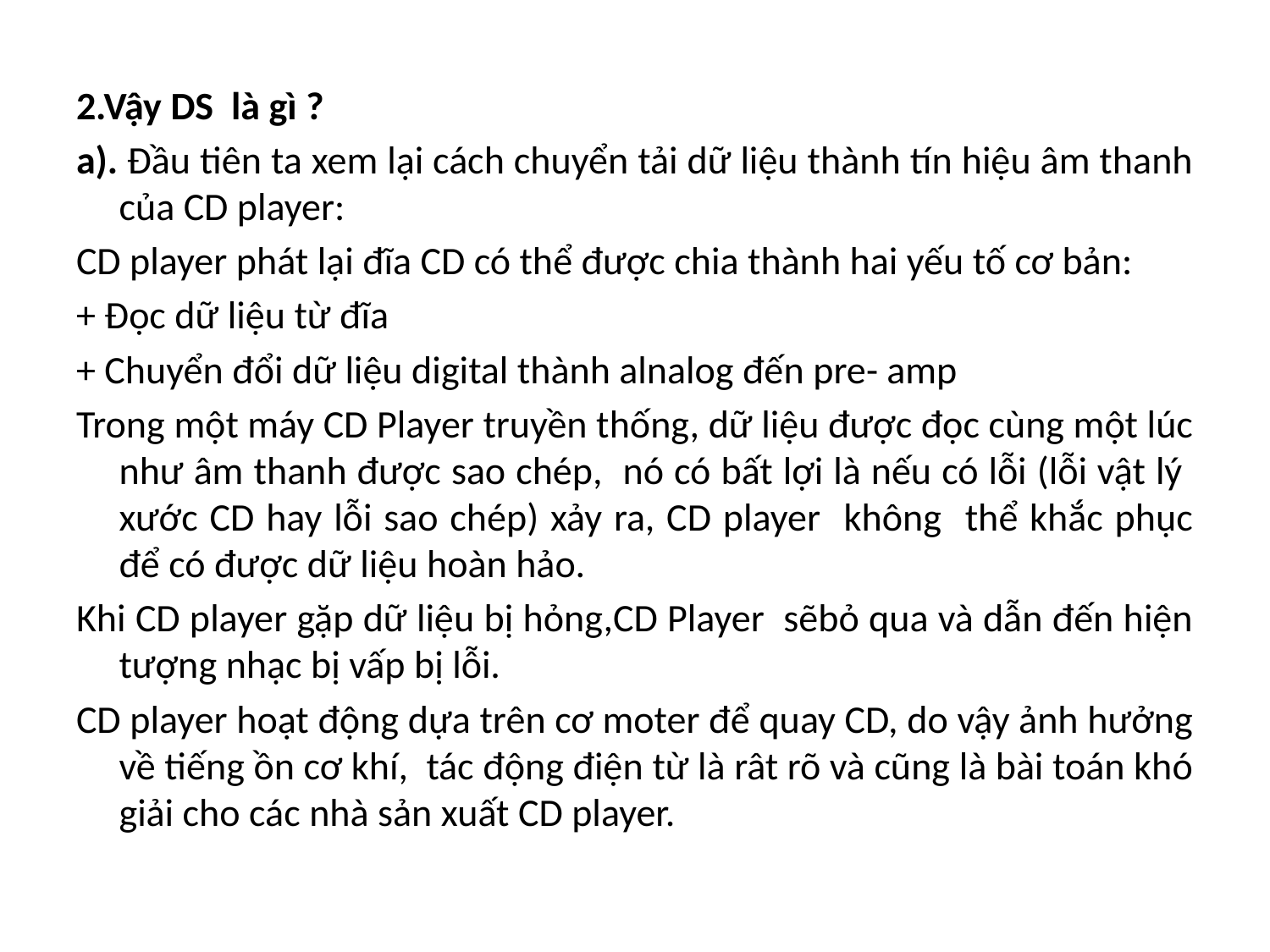

2.Vậy DS  là gì ?
a). Đầu tiên ta xem lại cách chuyển tải dữ liệu thành tín hiệu âm thanh của CD player:
CD player phát lại đĩa CD có thể được chia thành hai yếu tố cơ bản:
+ Đọc dữ liệu từ đĩa
+ Chuyển đổi dữ liệu digital thành alnalog đến pre- amp
Trong một máy CD Player truyền thống, dữ liệu được đọc cùng một lúc như âm thanh được sao chép,  nó có bất lợi là nếu có lỗi (lỗi vật lý  xước CD hay lỗi sao chép) xảy ra, CD player  không  thể khắc phục để có được dữ liệu hoàn hảo.
Khi CD player gặp dữ liệu bị hỏng,CD Player  sẽbỏ qua và dẫn đến hiện tượng nhạc bị vấp bị lỗi.
CD player hoạt động dựa trên cơ moter để quay CD, do vậy ảnh hưởng về tiếng ồn cơ khí,  tác động điện từ là rât rõ và cũng là bài toán khó giải cho các nhà sản xuất CD player.